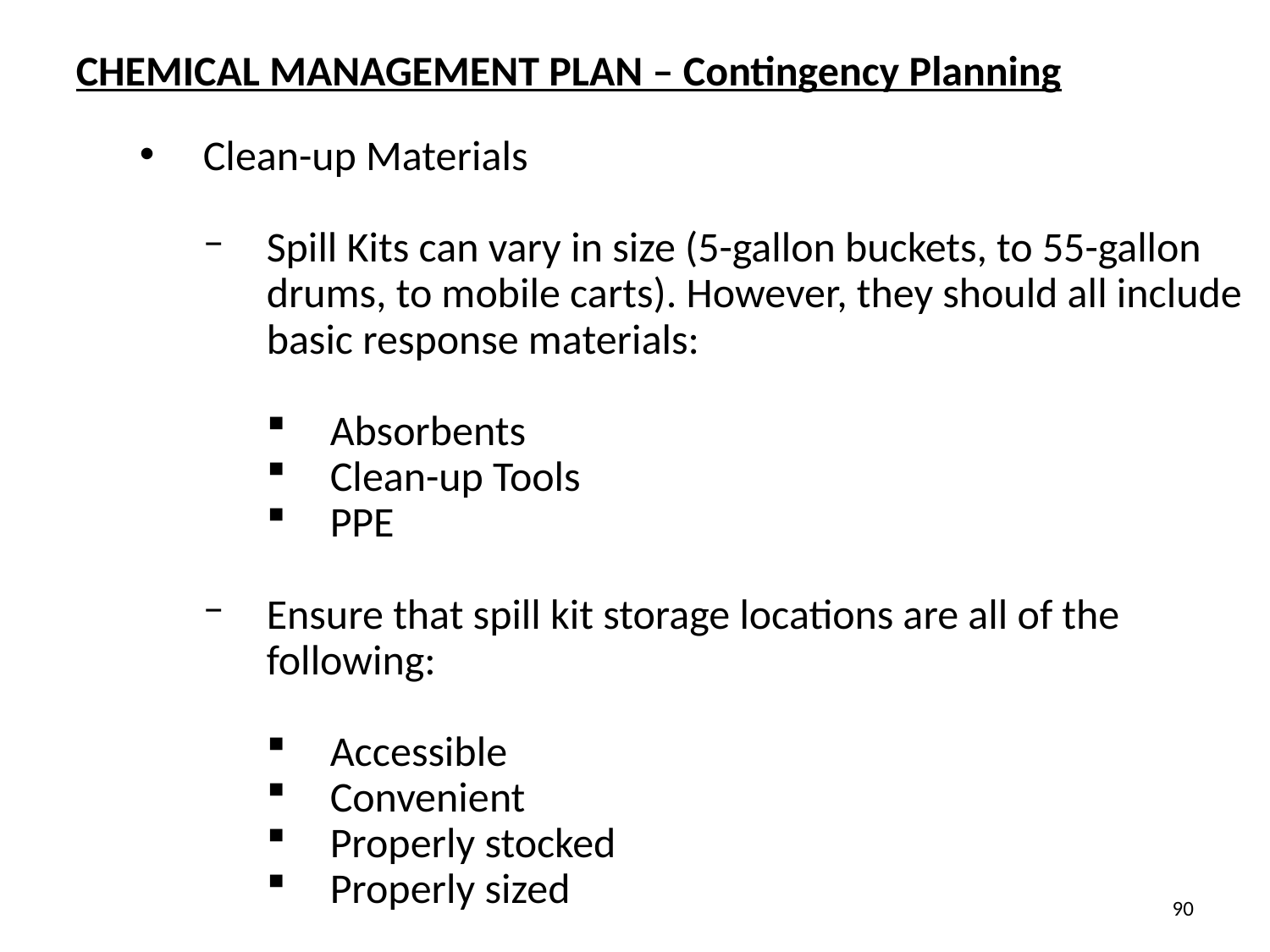

CHEMICAL MANAGEMENT PLAN – Contingency Planning
Clean-up Materials

Spill Kits can vary in size (5-gallon buckets, to 55-gallon drums, to mobile carts). However, they should all include basic response materials:

Absorbents
Clean-up Tools
PPE

Ensure that spill kit storage locations are all of the following:

Accessible
Convenient
Properly stocked
Properly sized

90